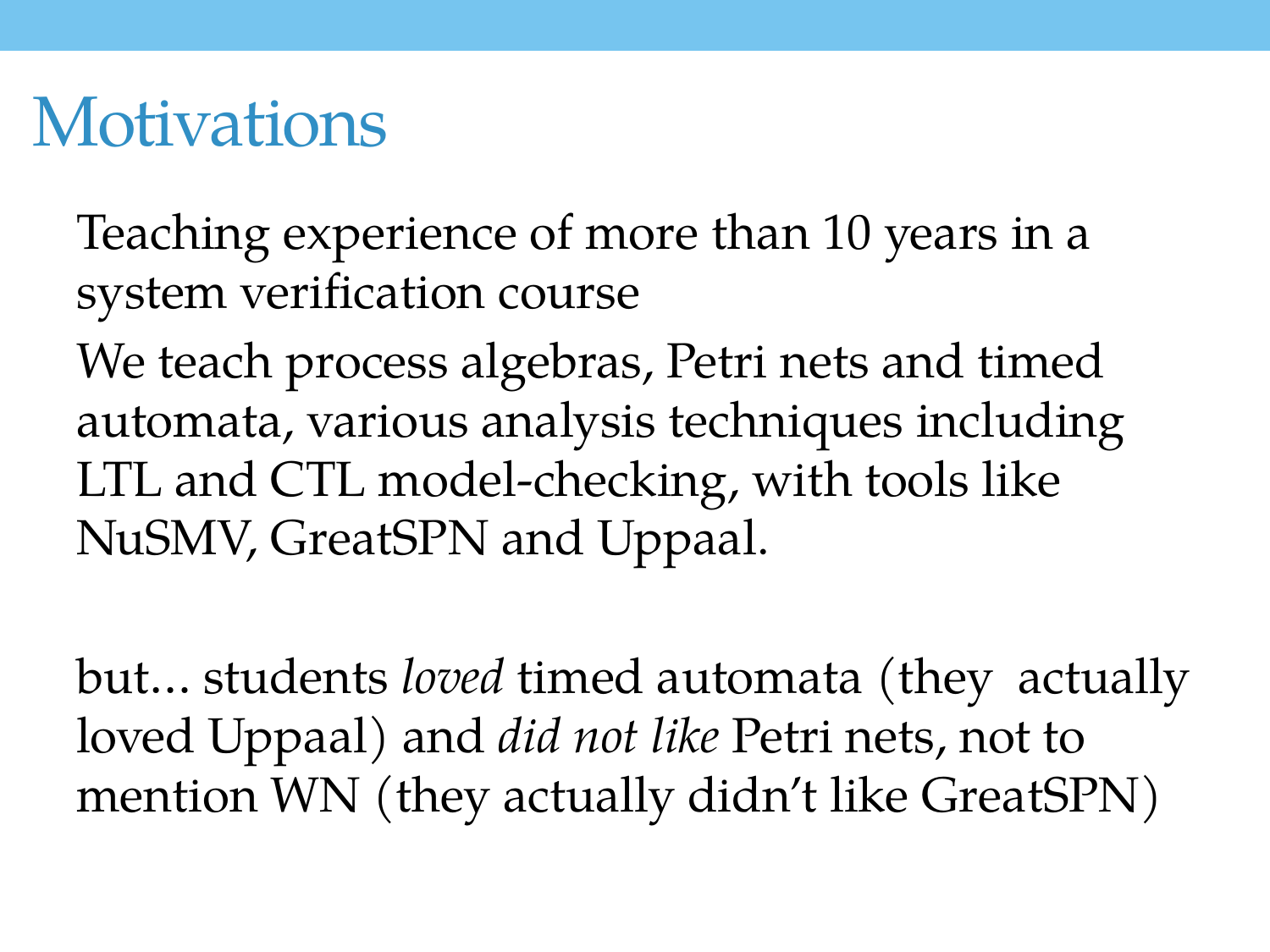

# Motivations
Teaching experience of more than 10 years in a system verification course
We teach process algebras, Petri nets and timed automata, various analysis techniques including LTL and CTL model-checking, with tools like NuSMV, GreatSPN and Uppaal.

but… students loved timed automata (they  actually loved Uppaal) and did not like Petri nets, not to mention WN (they actually didn’t like GreatSPN)